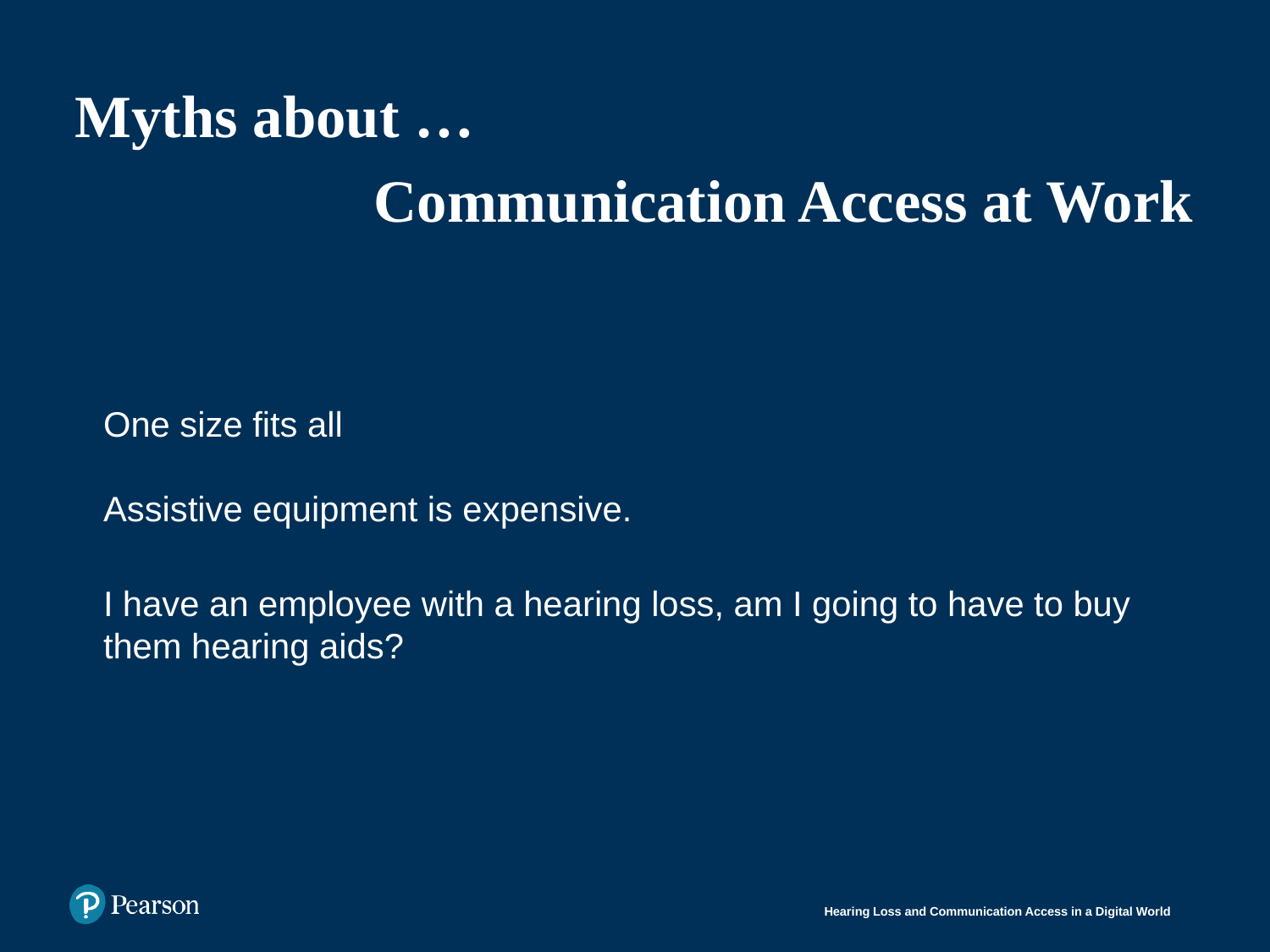

Myths about …
Communication Access at Work
One size fits all
Assistive equipment is expensive.
I have an employee with a hearing loss, am I going to have to buy them hearing aids?

Myths about…Communication Access at Work
One size fits all
As mentioned earlier, disabilities are individual and needs vary. It is important to be open and frank and determine what best helps the employee perform the essential functions of the job.
Assistive equipment is expensive
With a majority of assistive equipment that are already standard (computer, email, instant messenger, etc), the purchase of equipment such as videophones, captioned telephones are a one time cost. In some cases, such phones are free from some providers. Interpreters and captioning are two things that are best discussed with the employee. Technologies such as volume controllers and even the telephones are one time purchases that last a long period of time. An investment in accessibility benefits you, the employer, the company and the employee.
I have an employee with a hearing loss, am I going to have to buy them hearing aids?
No, such technologies are personal in nature and those employees will be responsible for this. Employees should be expected to perform the essential functions of their job while employers should help with the provision of technologies to help them do their job…they are expected to hire the individuals based on their abilities to do the job, person first.

17
Hearing Loss and Communication Access in a Digital World